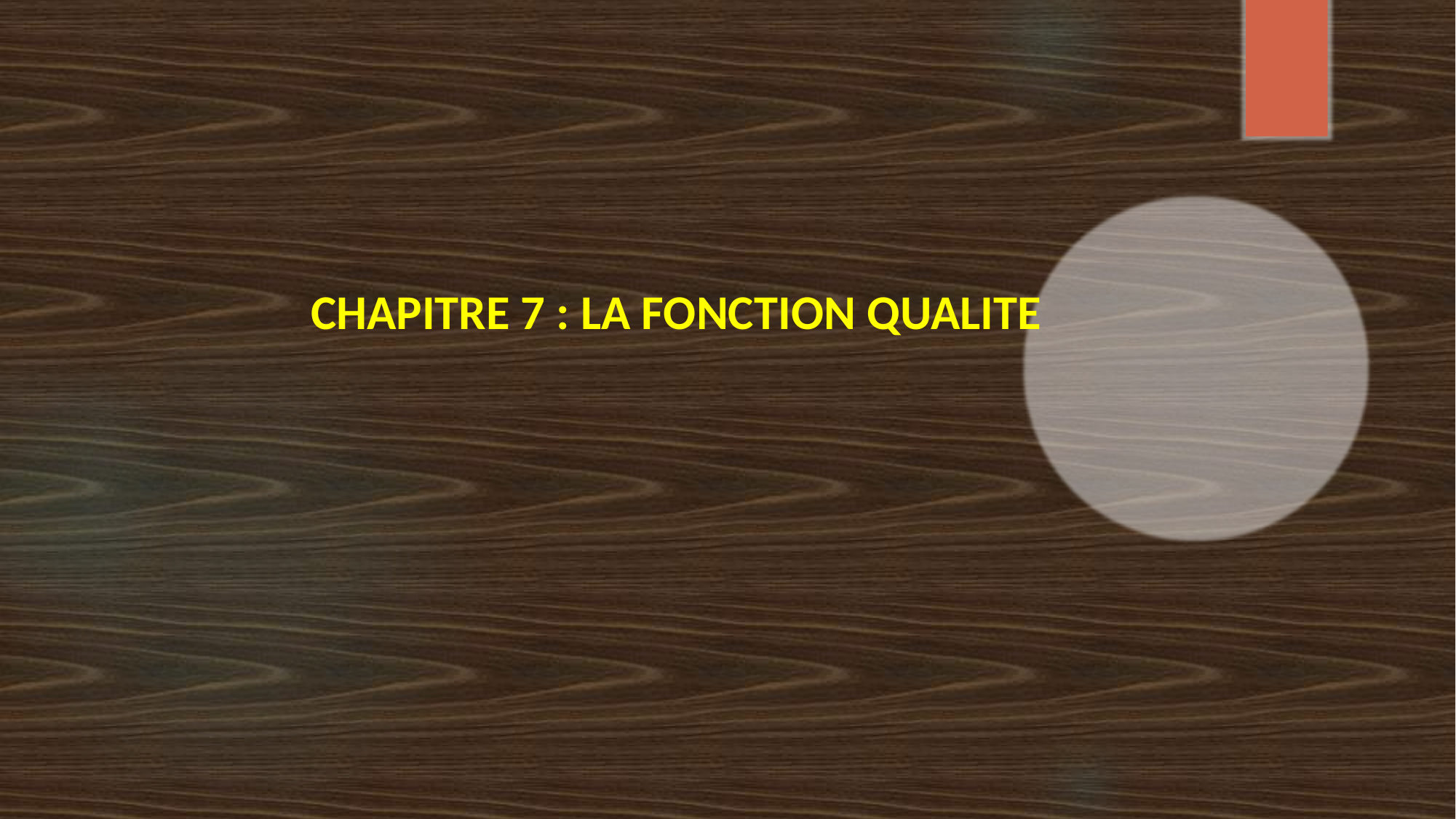

# CHAPITRE 7 : LA FONCTION QUALITE